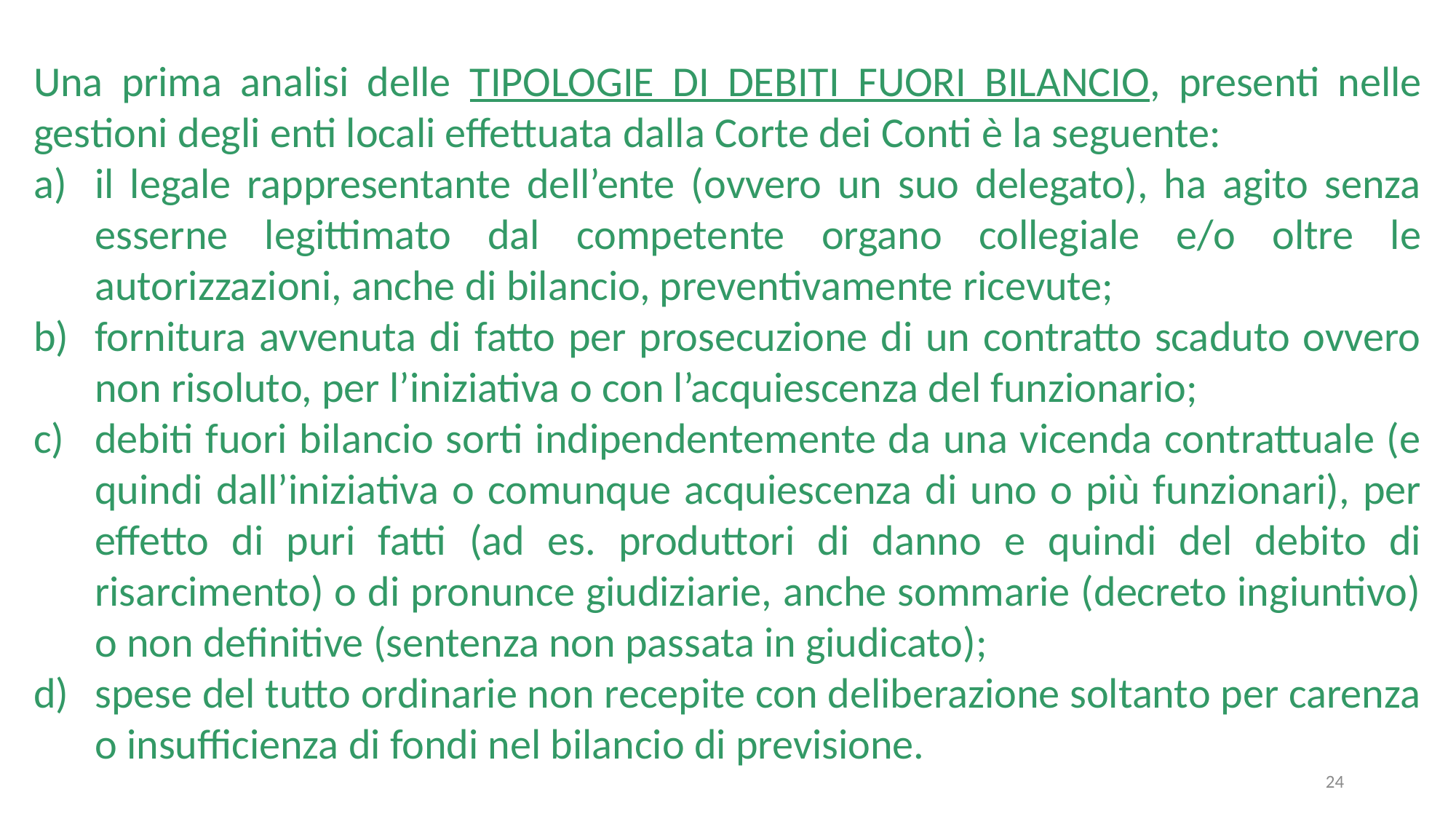

Una prima analisi delle TIPOLOGIE DI DEBITI FUORI BILANCIO, presenti nelle gestioni degli enti locali effettuata dalla Corte dei Conti è la seguente:
il legale rappresentante dell’ente (ovvero un suo delegato), ha agito senza esserne legittimato dal competente organo collegiale e/o oltre le autorizzazioni, anche di bilancio, preventivamente ricevute;
fornitura avvenuta di fatto per prosecuzione di un contratto scaduto ovvero non risoluto, per l’iniziativa o con l’acquiescenza del funzionario;
debiti fuori bilancio sorti indipendentemente da una vicenda contrattuale (e quindi dall’iniziativa o comunque acquiescenza di uno o più funzionari), per effetto di puri fatti (ad es. produttori di danno e quindi del debito di risarcimento) o di pronunce giudiziarie, anche sommarie (decreto ingiuntivo) o non definitive (sentenza non passata in giudicato);
spese del tutto ordinarie non recepite con deliberazione soltanto per carenza o insufficienza di fondi nel bilancio di previsione.

24